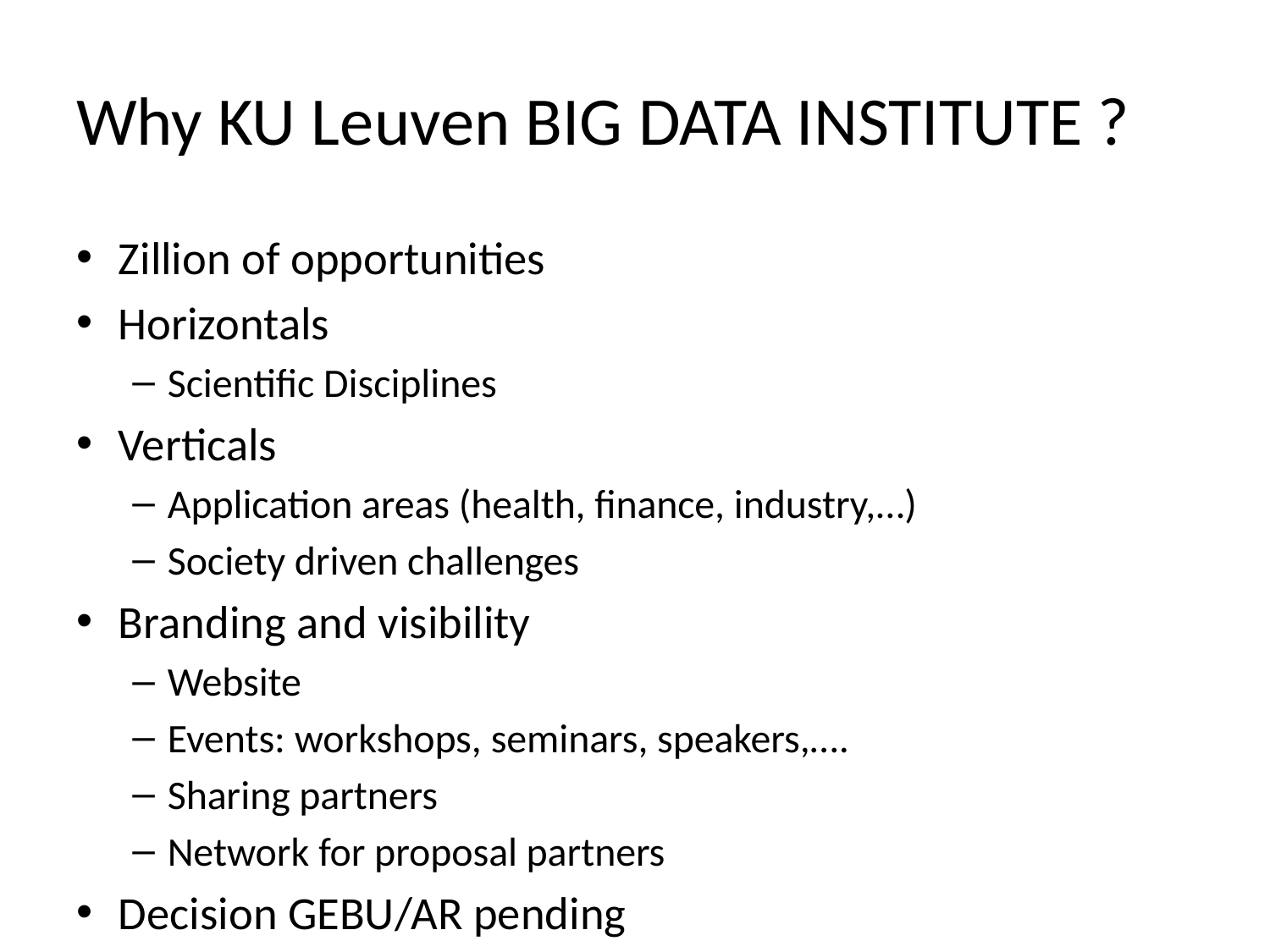

# Why KU Leuven BIG DATA INSTITUTE ?
Zillion of opportunities
Horizontals
Scientific Disciplines
Verticals
Application areas (health, finance, industry,…)
Society driven challenges
Branding and visibility
Website
Events: workshops, seminars, speakers,….
Sharing partners
Network for proposal partners
Decision GEBU/AR pending